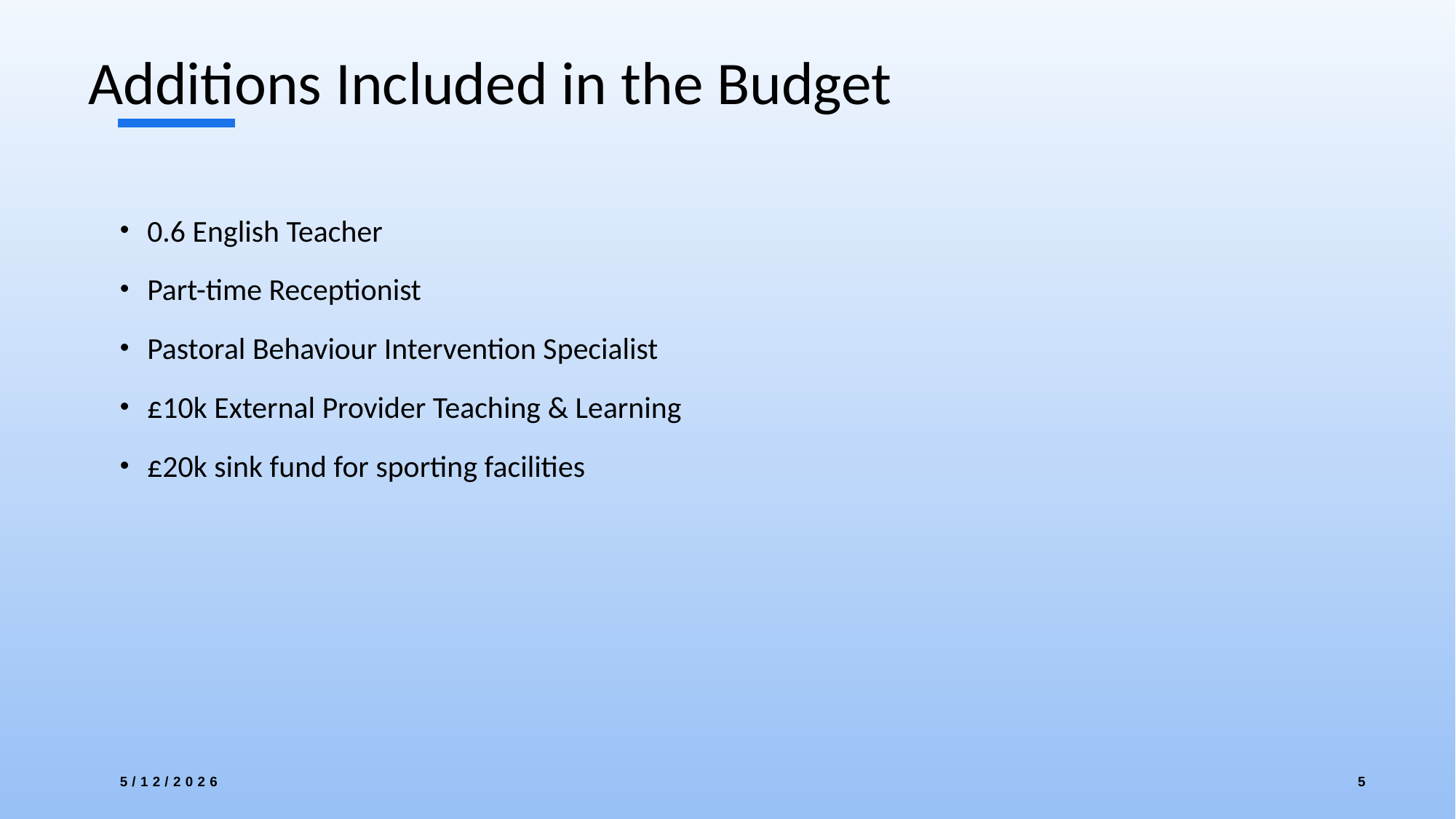

# Additions Included in the Budget
0.6 English Teacher
Part-time Receptionist
Pastoral Behaviour Intervention Specialist
£10k External Provider Teaching & Learning
£20k sink fund for sporting facilities

5/12/2026

5